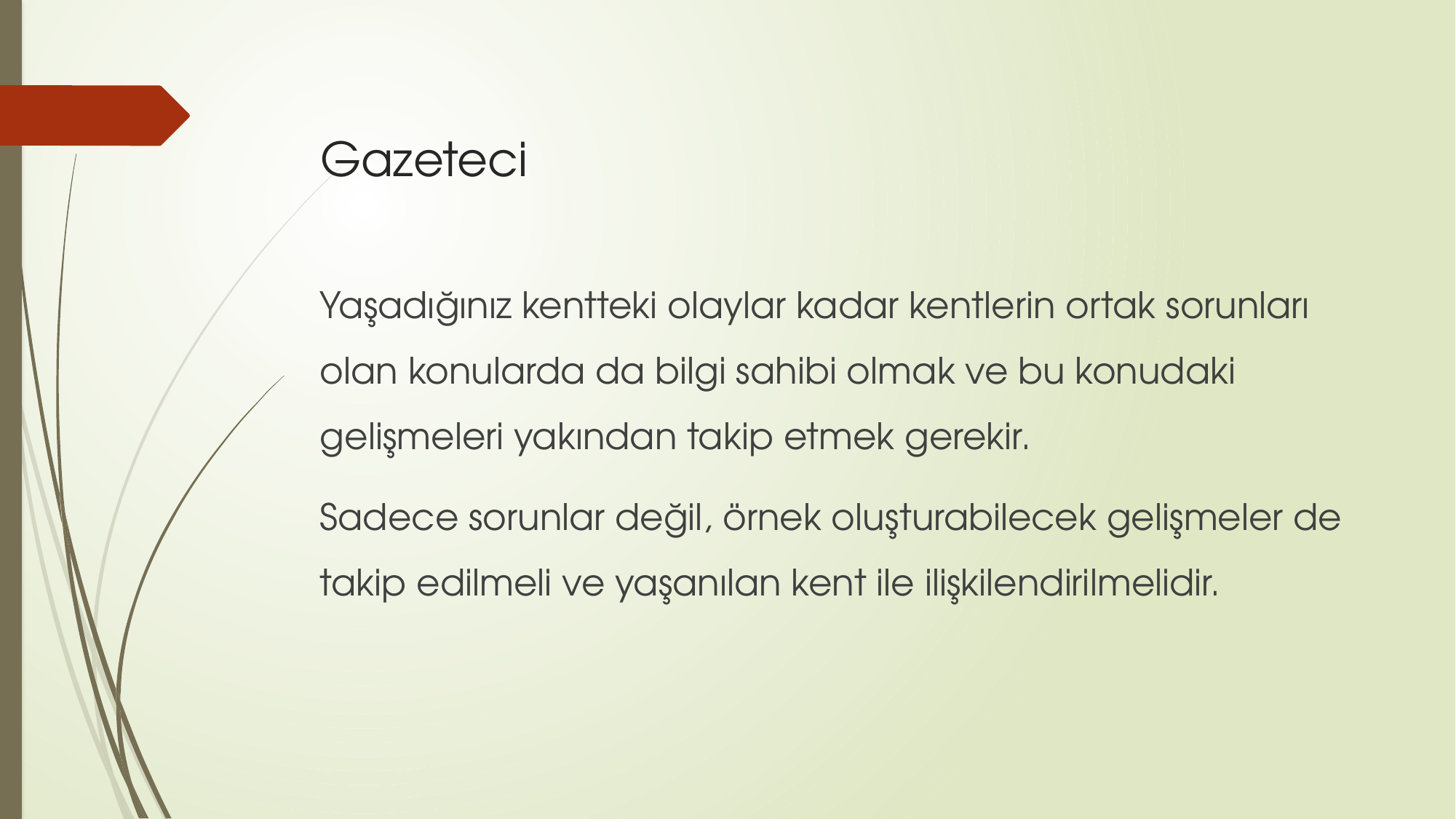

# Gazeteci
Yaşadığınız kentteki olaylar kadar kentlerin ortak sorunları olan konularda da bilgi sahibi olmak ve bu konudaki gelişmeleri yakından takip etmek gerekir.
Sadece sorunlar değil, örnek oluşturabilecek gelişmeler de takip edilmeli ve yaşanılan kent ile ilişkilendirilmelidir.